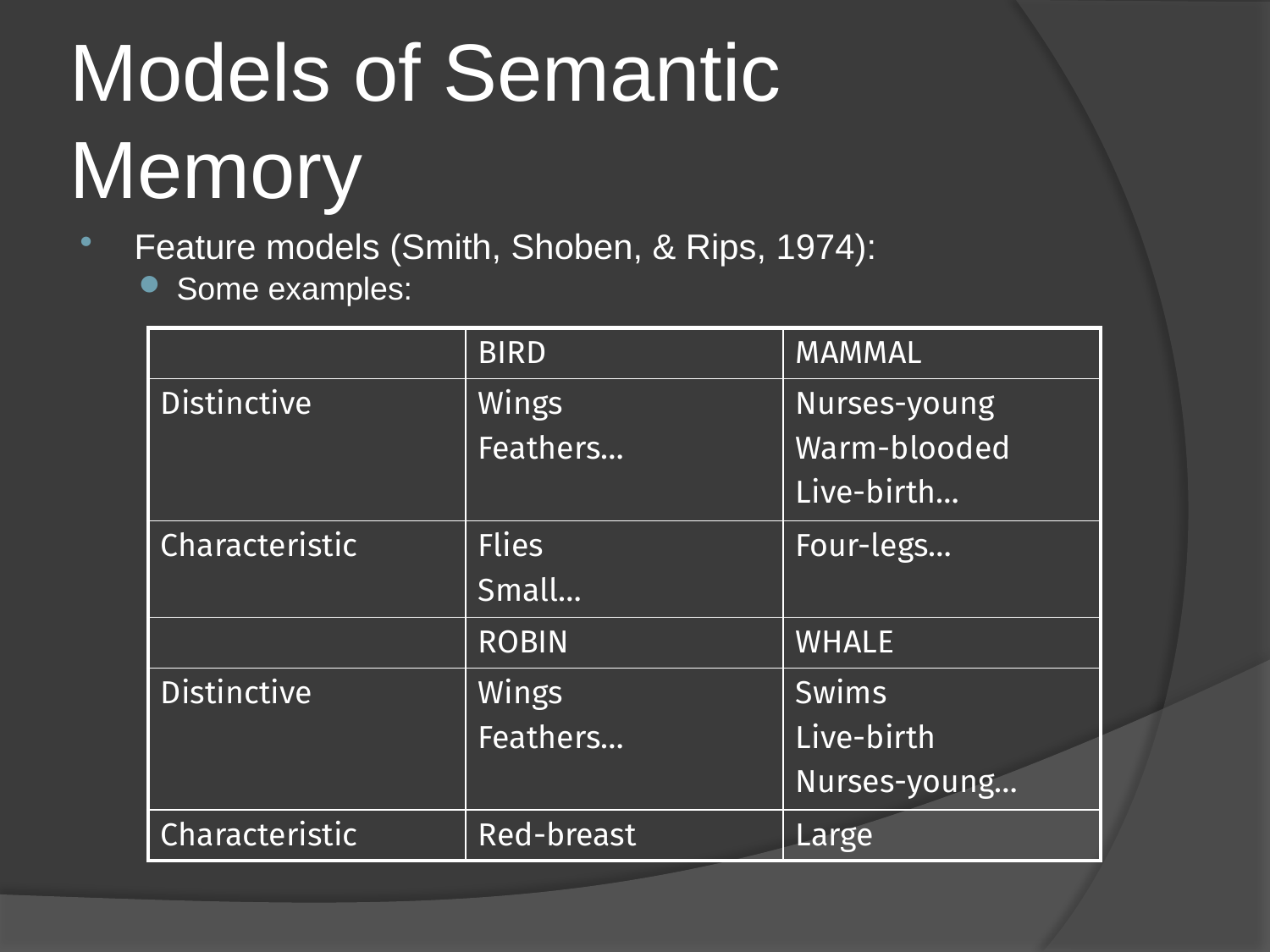

# Models of Semantic Memory
Feature models (Smith, Shoben, & Rips, 1974):
Some examples:
|  | BIRD | MAMMAL |
| --- | --- | --- |
| Distinctive | Wings Feathers… | Nurses-young Warm-blooded Live-birth… |
| Characteristic | Flies Small… | Four-legs… |
|  | ROBIN | WHALE |
| Distinctive | Wings Feathers… | Swims Live-birth Nurses-young… |
| Characteristic | Red-breast | Large |